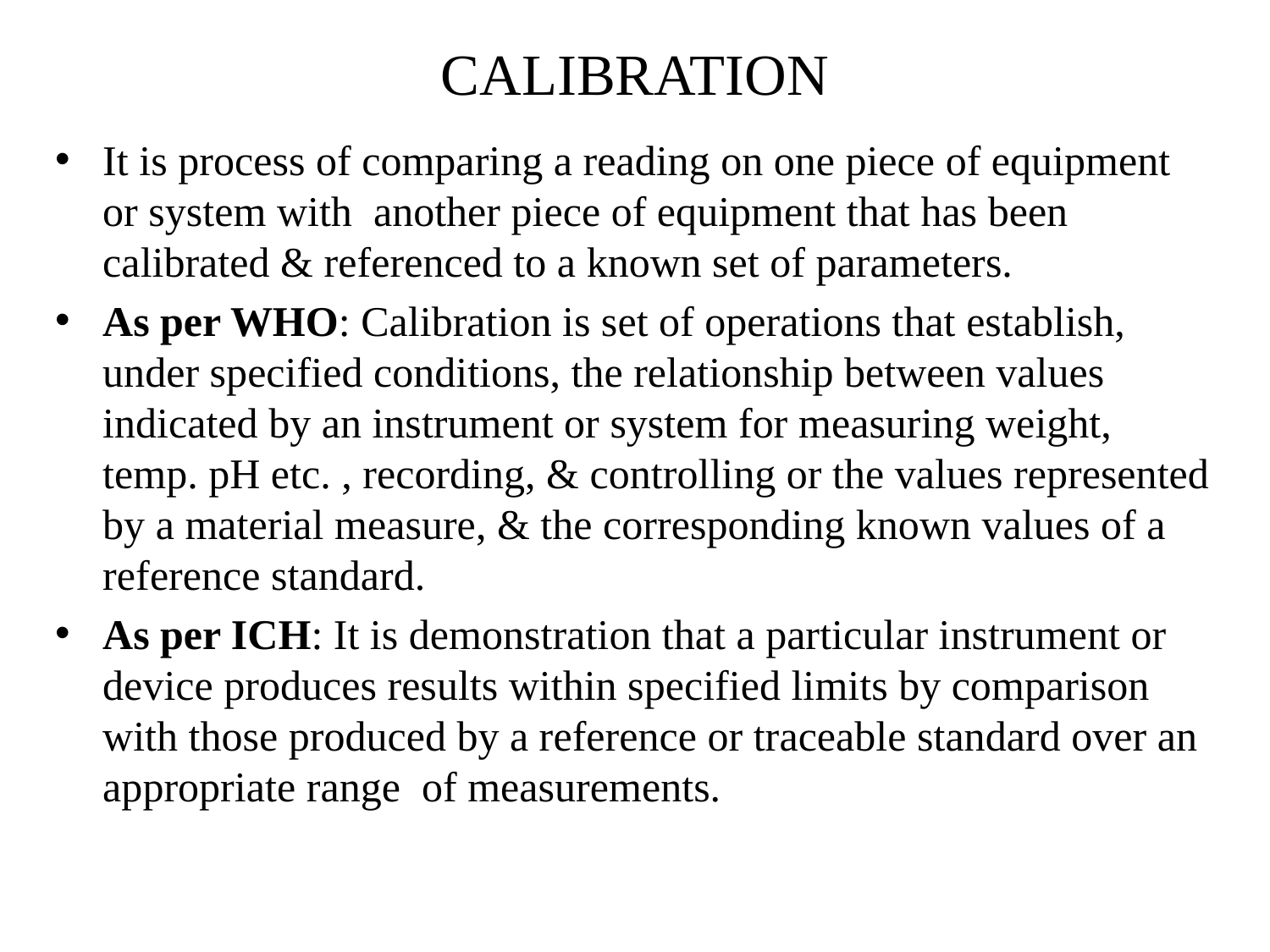

# CALIBRATION
It is process of comparing a reading on one piece of equipment or system with  another piece of equipment that has been calibrated & referenced to a known set of parameters.
As per WHO: Calibration is set of operations that establish, under specified conditions, the relationship between values indicated by an instrument or system for measuring weight, temp. pH etc. , recording, & controlling or the values represented by a material measure, & the corresponding known values of a reference standard.
As per ICH: It is demonstration that a particular instrument or device produces results within specified limits by comparison with those produced by a reference or traceable standard over an appropriate range  of measurements.